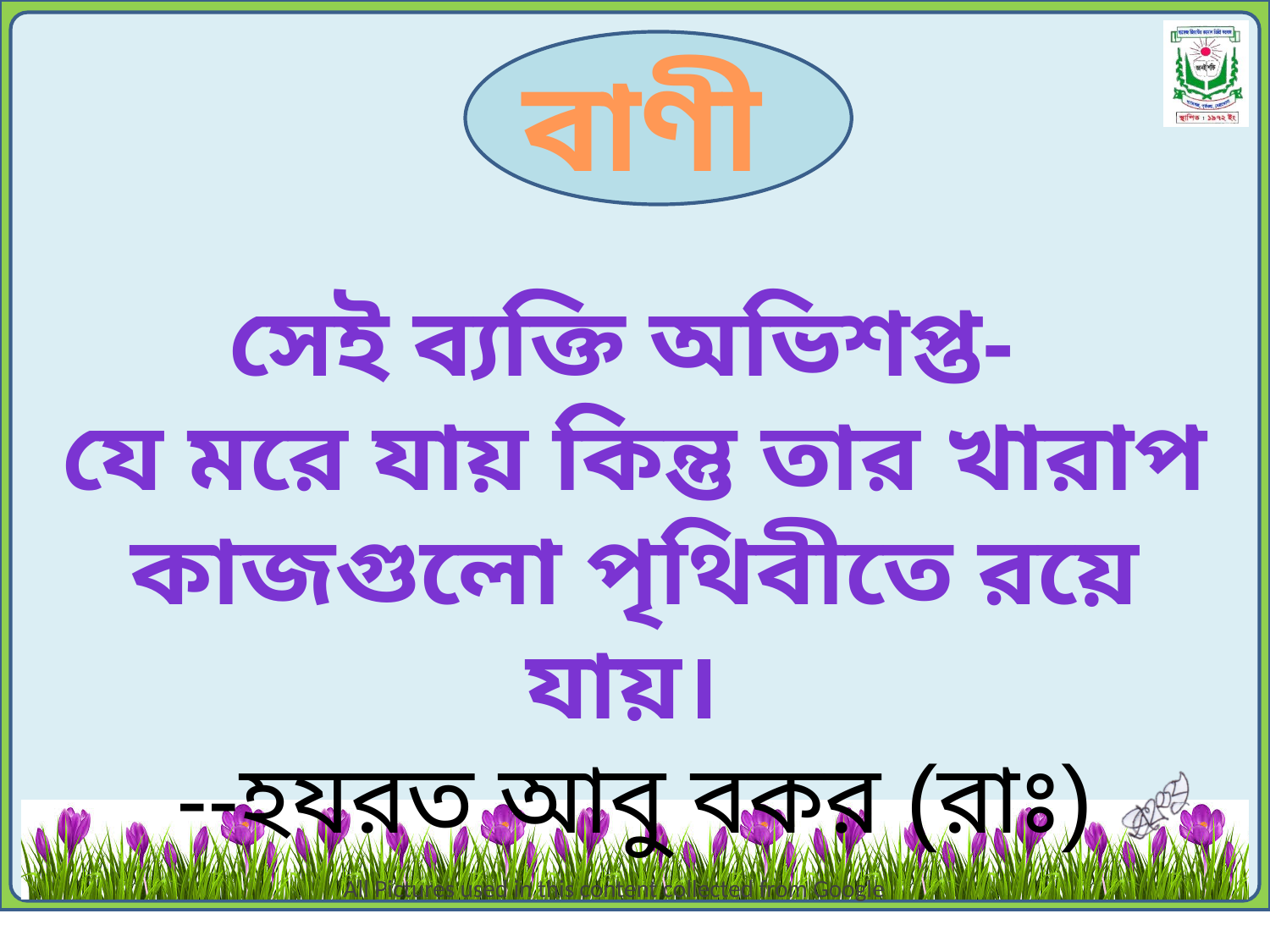

বাণী
সেই ব্যক্তি অভিশপ্ত-
যে মরে যায় কিন্তু তার খারাপ কাজগুলো পৃথিবীতে রয়ে যায়।
--হযরত আবু বকর (রাঃ)